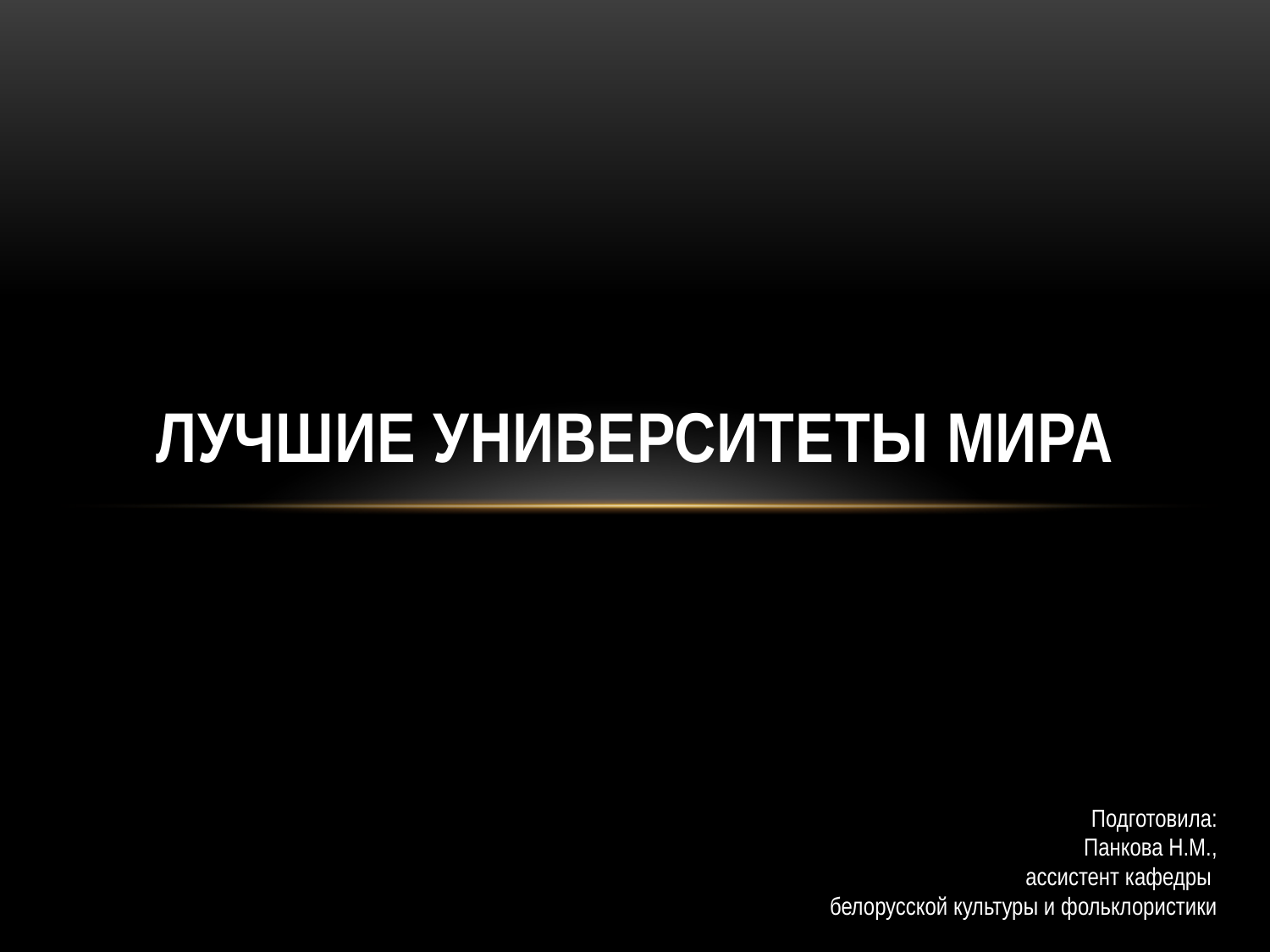

# ЛУЧШИЕ УНИВЕРСИТЕТЫ МИРА

Подготовила:
Панкова Н.М.,
ассистент кафедры
белорусской культуры и фольклористики